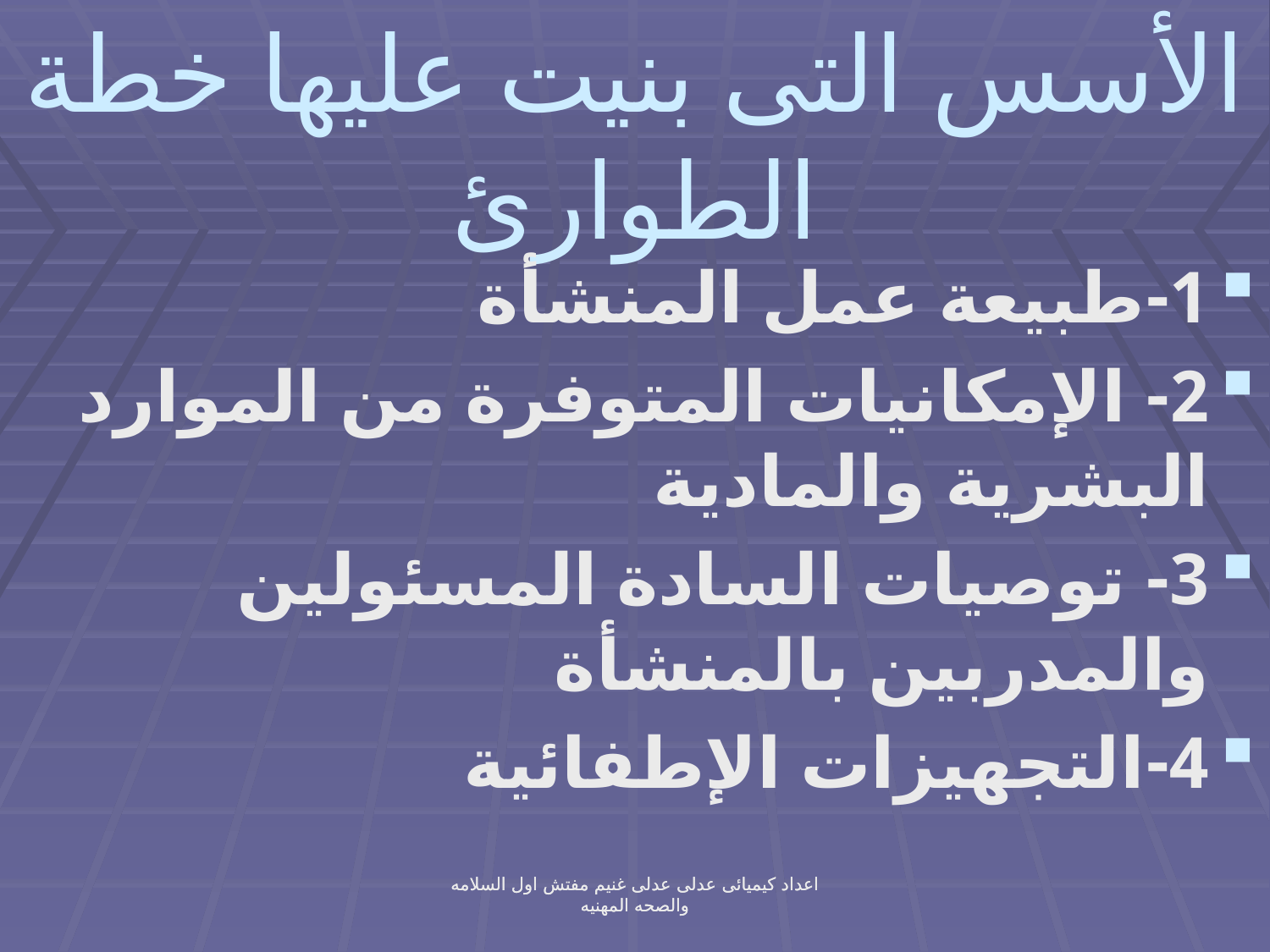

# الأسس التى بنيت عليها خطة الطوارئ
1-طبيعة عمل المنشأة
2- الإمكانيات المتوفرة من الموارد البشرية والمادية
3- توصيات السادة المسئولين والمدربين بالمنشأة
4-التجهيزات الإطفائية
اعداد كيميائى عدلى عدلى غنيم مفتش اول السلامه والصحه المهنيه
اعداد كيميائى عدلى عدلى غنيم مفتش اول السلامه والصحه المهنيه